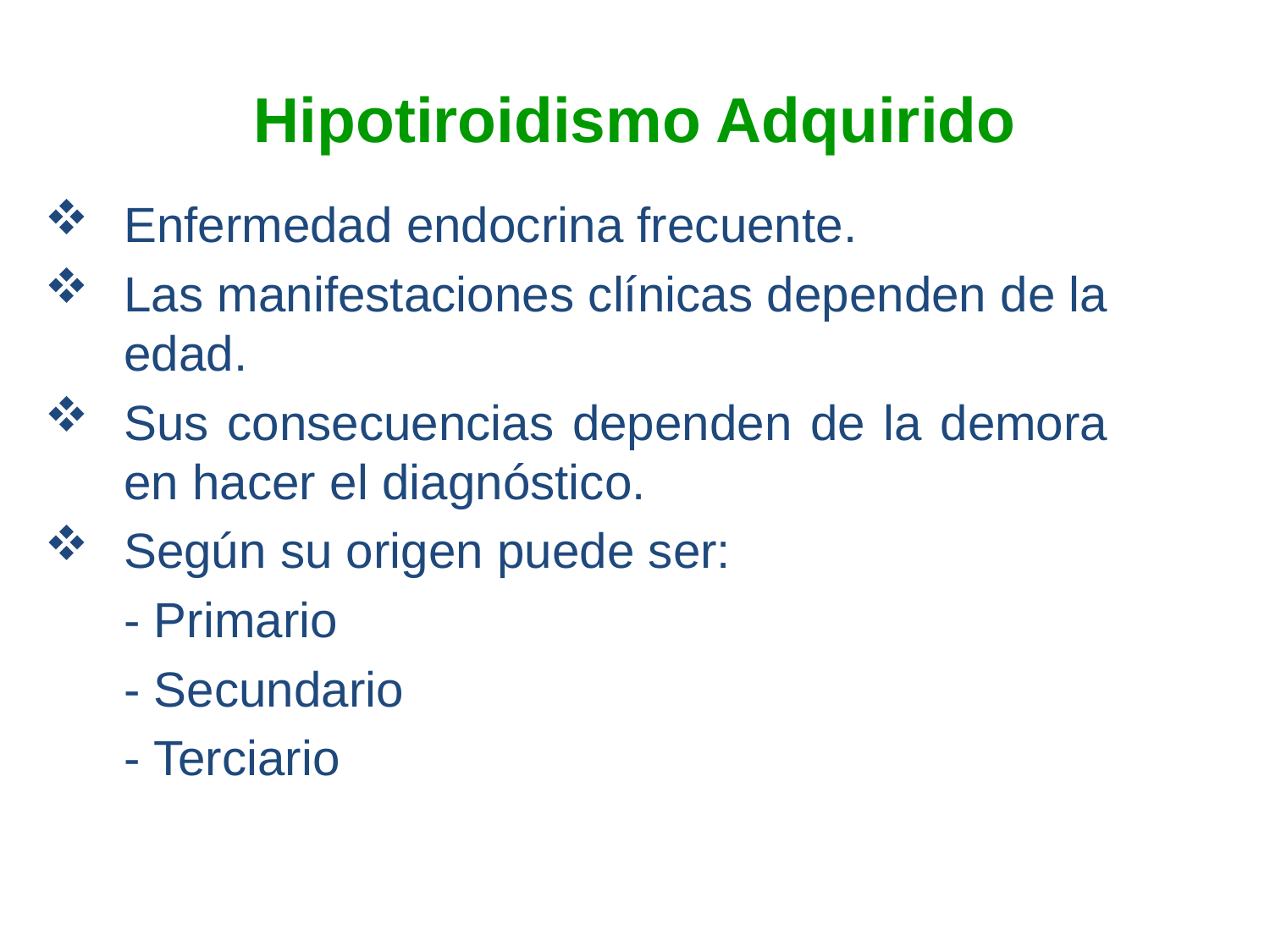

# Hipotiroidismo Adquirido
Enfermedad endocrina frecuente.
Las manifestaciones clínicas dependen de la edad.
Sus consecuencias dependen de la demora en hacer el diagnóstico.
Según su origen puede ser:
	- Primario
	- Secundario
	- Terciario